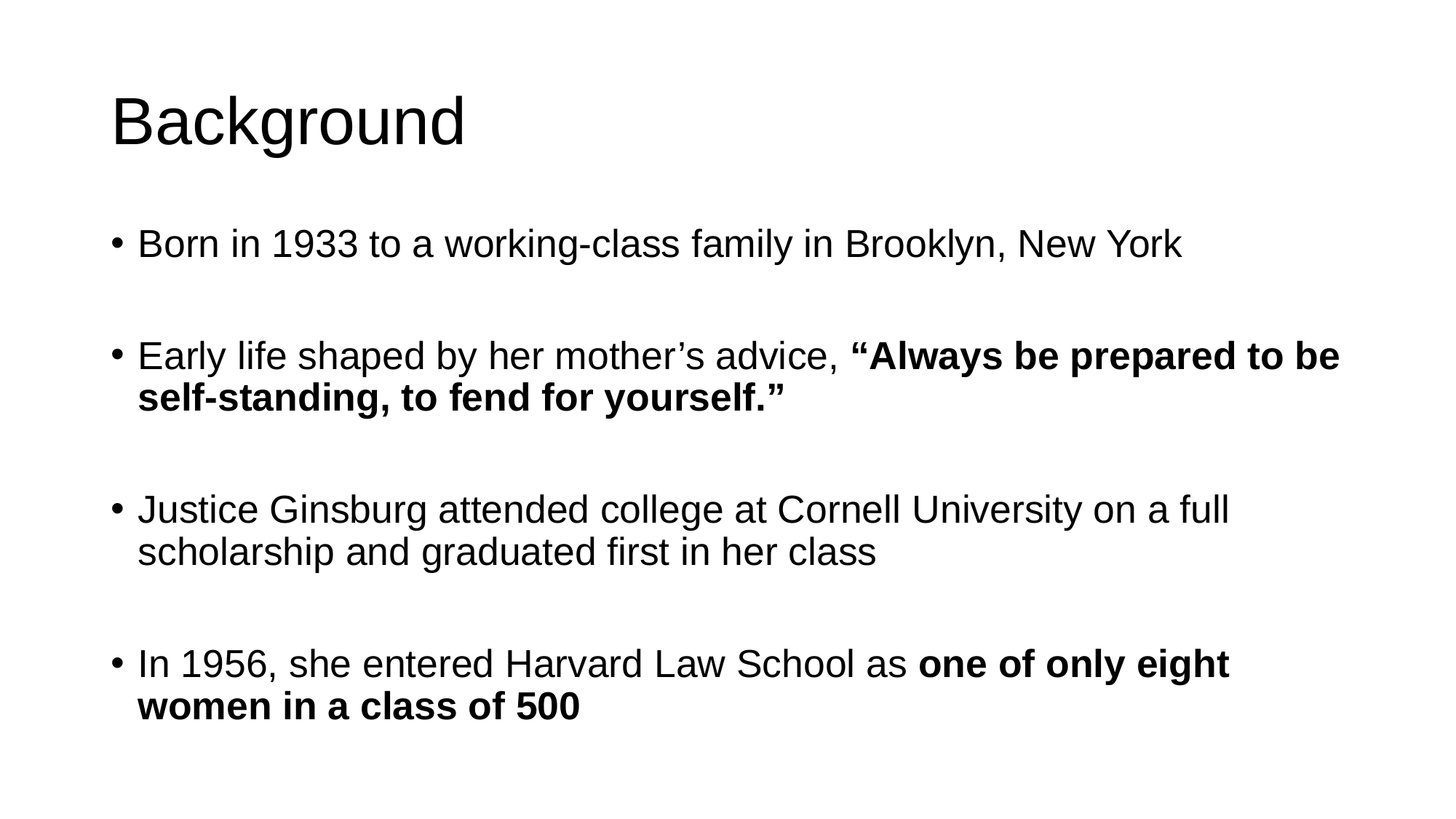

# Background
Born in 1933 to a working-class family in Brooklyn, New York

Early life shaped by her mother’s advice, “Always be prepared to be self-standing, to fend for yourself.”

Justice Ginsburg attended college at Cornell University on a full scholarship and graduated first in her class

In 1956, she entered Harvard Law School as one of only eight women in a class of 500